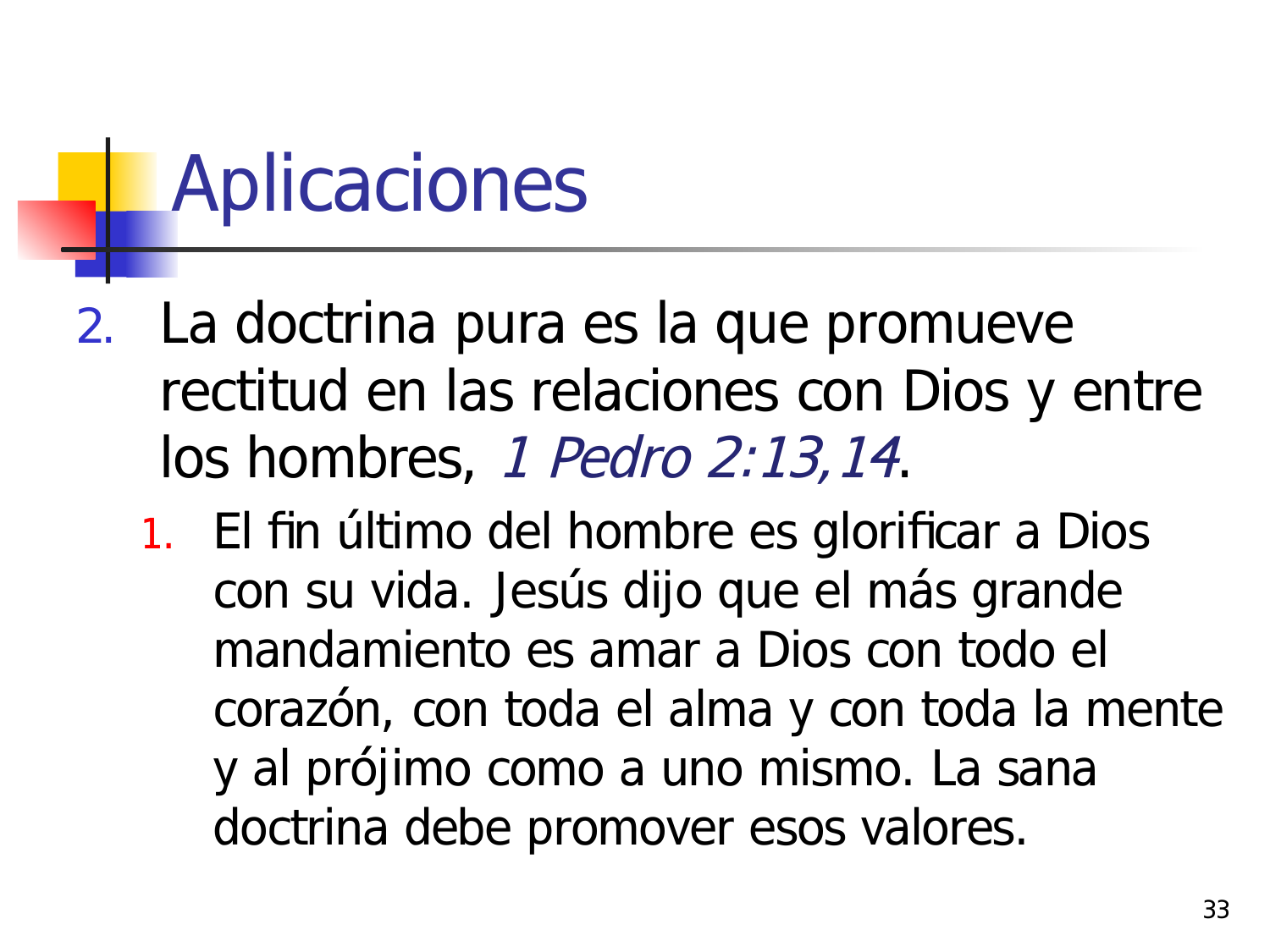

# Aplicaciones
La doctrina pura es la que promueve rectitud en las relaciones con Dios y entre los hombres, 1 Pedro 2:13,14.
El fin último del hombre es glorificar a Dios con su vida. Jesús dijo que el más grande mandamiento es amar a Dios con todo el corazón, con toda el alma y con toda la mente y al prójimo como a uno mismo. La sana doctrina debe promover esos valores.
33